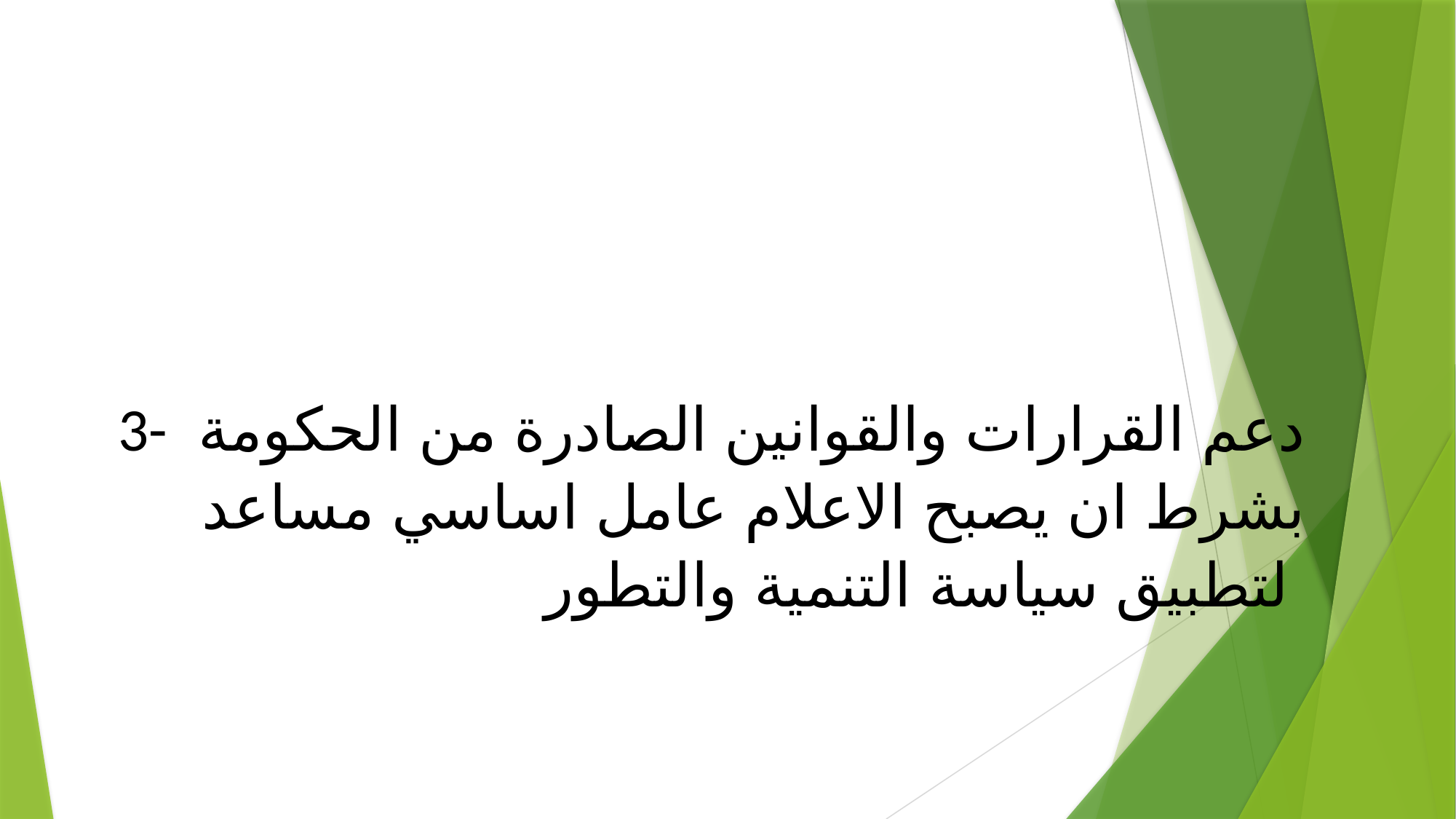

3- دعم القرارات والقوانين الصادرة من الحكومة  بشرط ان يصبح الاعلام عامل اساسي مساعد لتطبيق سياسة التنمية والتطور